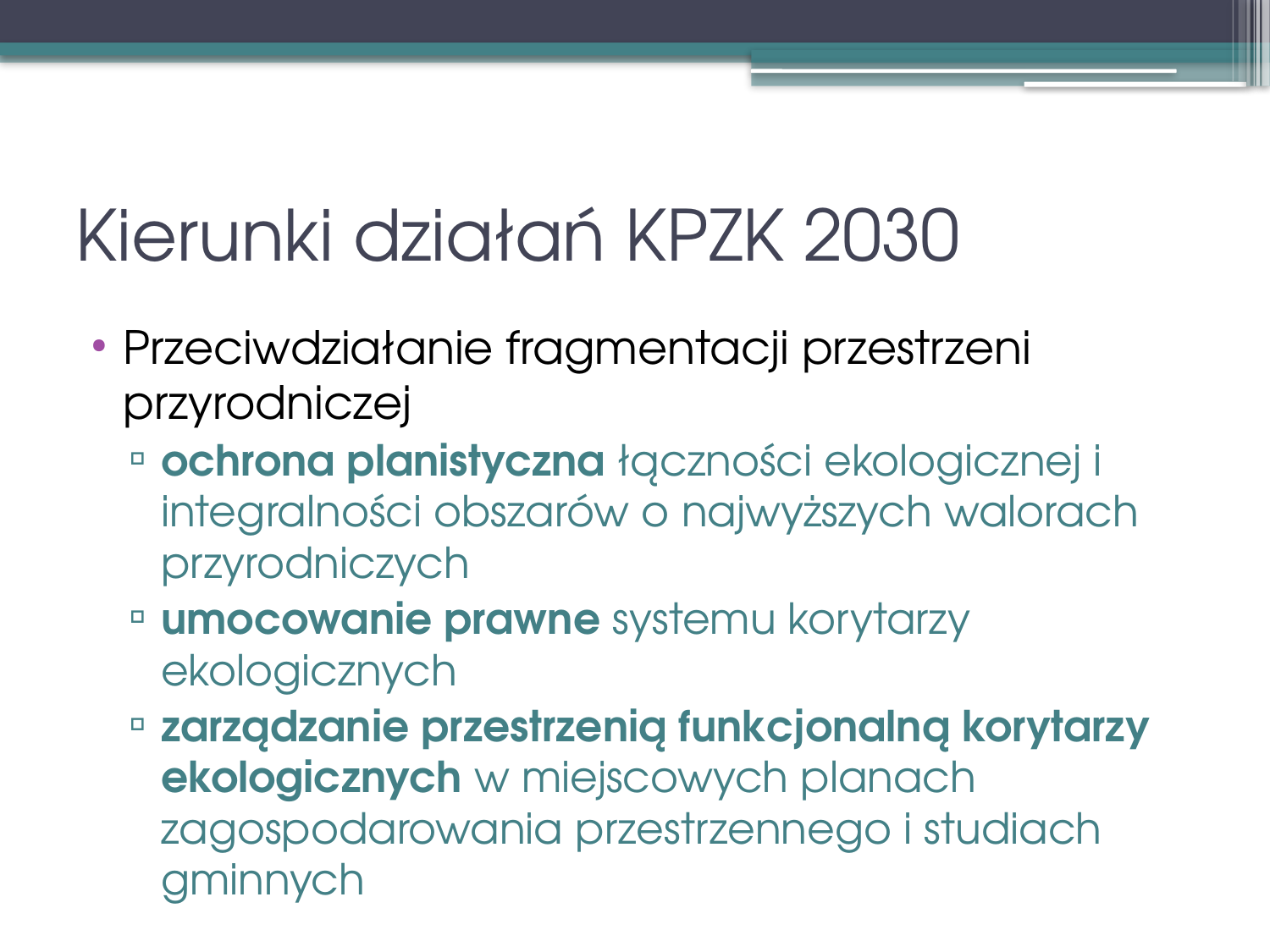

# Kierunki działań KPZK 2030
Przeciwdziałanie fragmentacji przestrzeni przyrodniczej
ochrona planistyczna łączności ekologicznej i integralności obszarów o najwyższych walorach przyrodniczych
umocowanie prawne systemu korytarzy ekologicznych
zarządzanie przestrzenią funkcjonalną korytarzy ekologicznych w miejscowych planach zagospodarowania przestrzennego i studiach gminnych